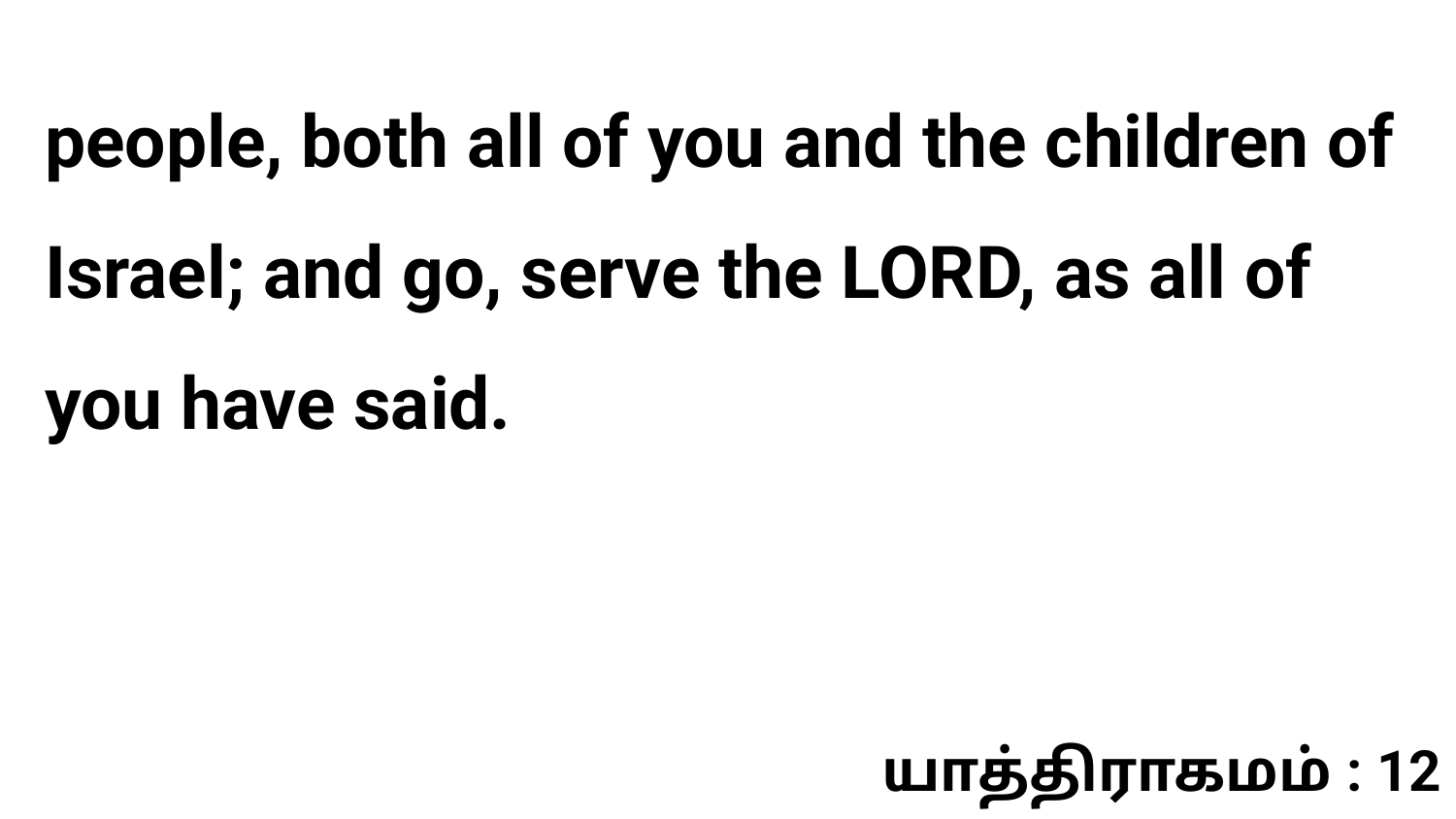

people, both all of you and the children of Israel; and go, serve the LORD, as all of you have said.
யாத்திராகமம் : 12